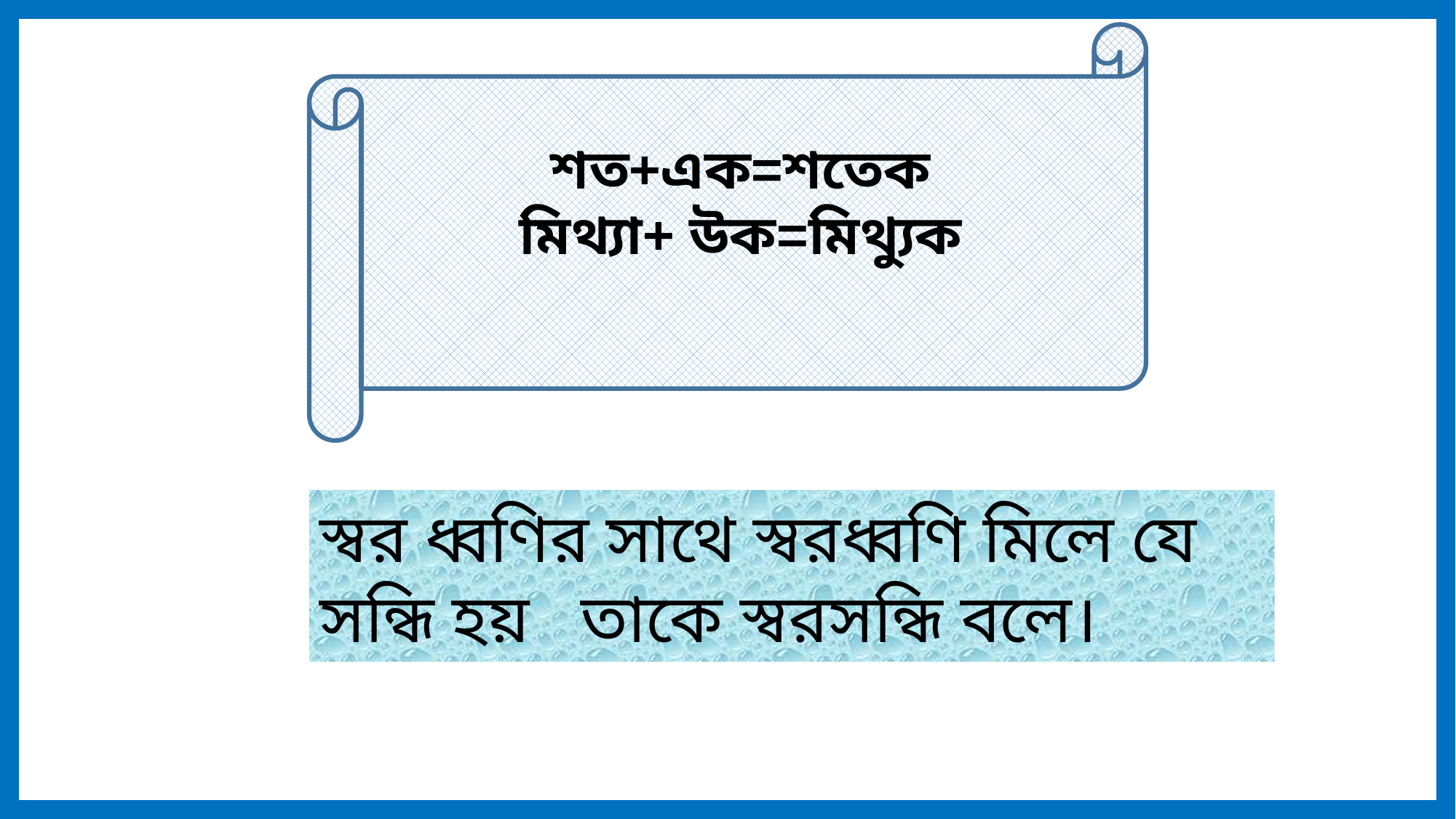

শত+এক=শতেক
মিথ্যা+ উক=মিথ্যুক

স্বর ধ্বণির সাথে স্বরধ্বণি মিলে যে সন্ধি হয়   তাকে স্বরসন্ধি বলে।